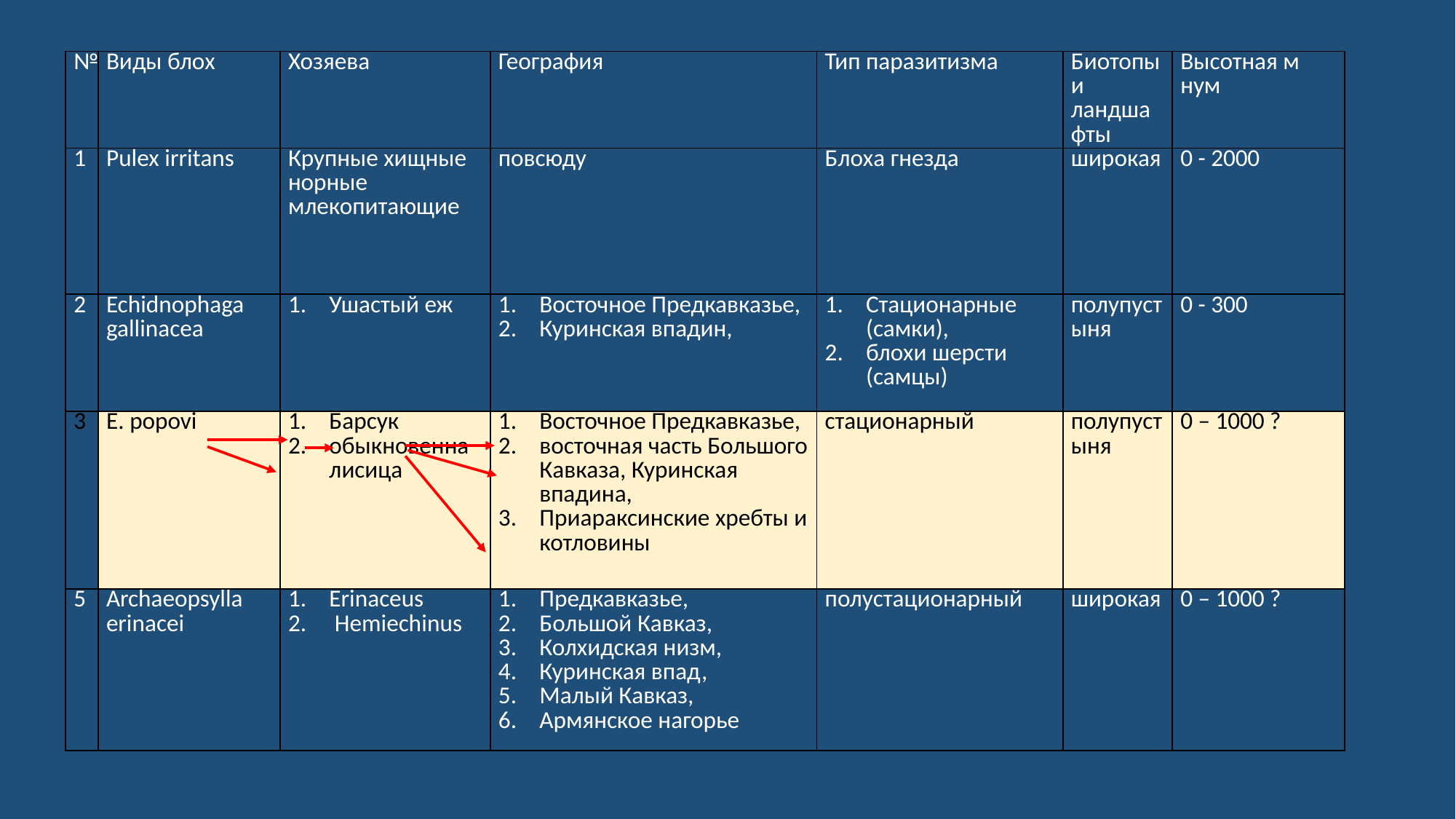

| № | Виды блох | Хозяева | География | Тип паразитизма | Биотопы и ландшафты | Высотная м нум |
| --- | --- | --- | --- | --- | --- | --- |
| 1 | Pulex irritans | Крупные хищные норные млекопитающие | повсюду | Блоха гнезда | широкая | 0 - 2000 |
| 2 | Echidnophaga gallinacea | Ушастый еж | Восточное Предкавказье, Куринская впадин, | Стационарные (самки), блохи шерсти (самцы) | полупустыня | 0 - 300 |
| 3 | E. popovi | Барсук обыкновенна лисица | Восточное Предкавказье, восточная часть Большого Кавказа, Куринская впадина, Приараксинские хребты и котловины | стационарный | полупустыня | 0 – 1000 ? |
| 5 | Archaeopsylla erinacei | Erinaceus Hemiechinus | Предкавказье, Большой Кавказ, Колхидская низм, Куринская впад, Малый Кавказ, Армянское нагорье | полустационарный | широкая | 0 – 1000 ? |